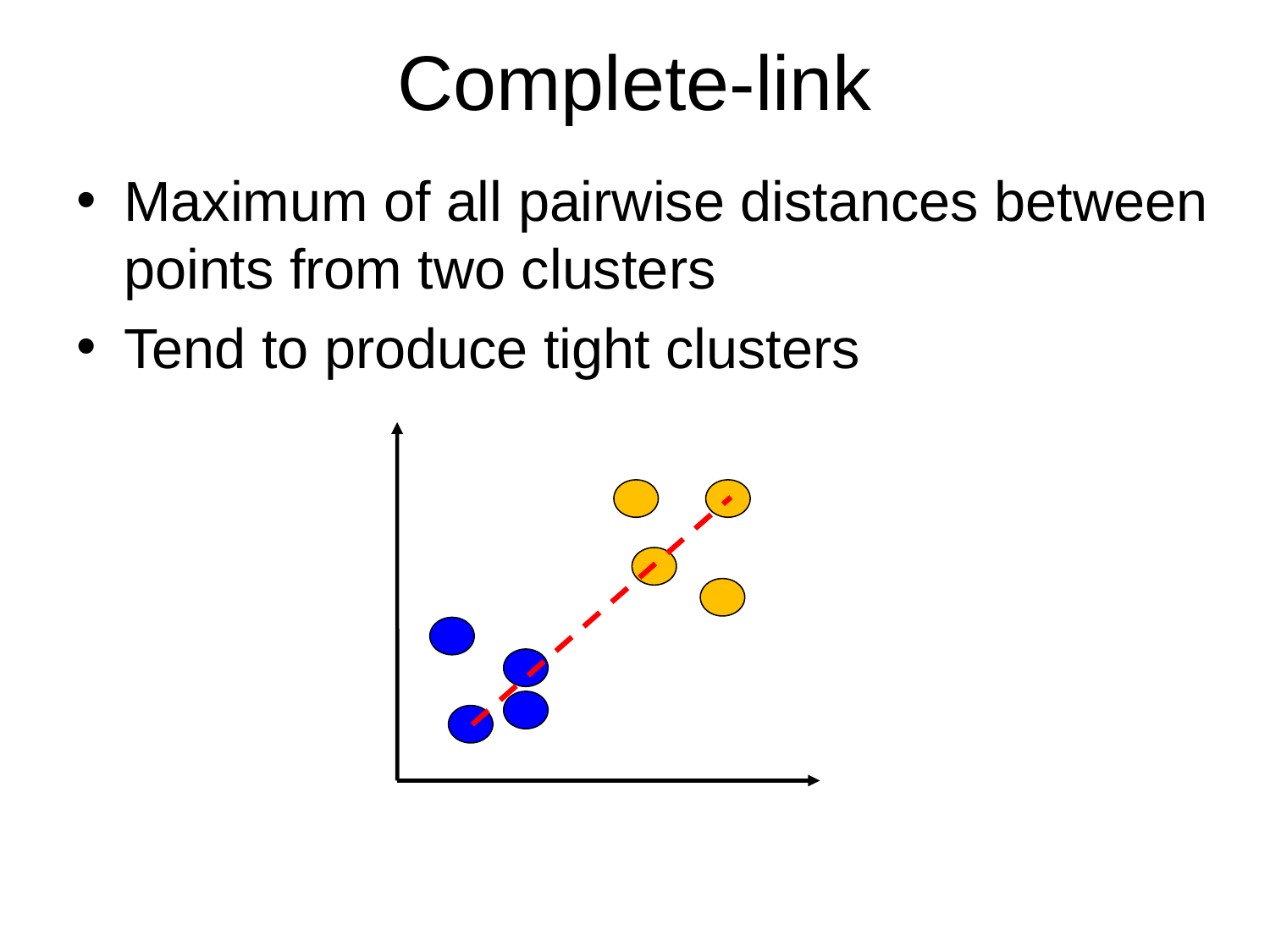

# Complete-link
Maximum of all pairwise distances between points from two clusters
Tend to produce tight clusters